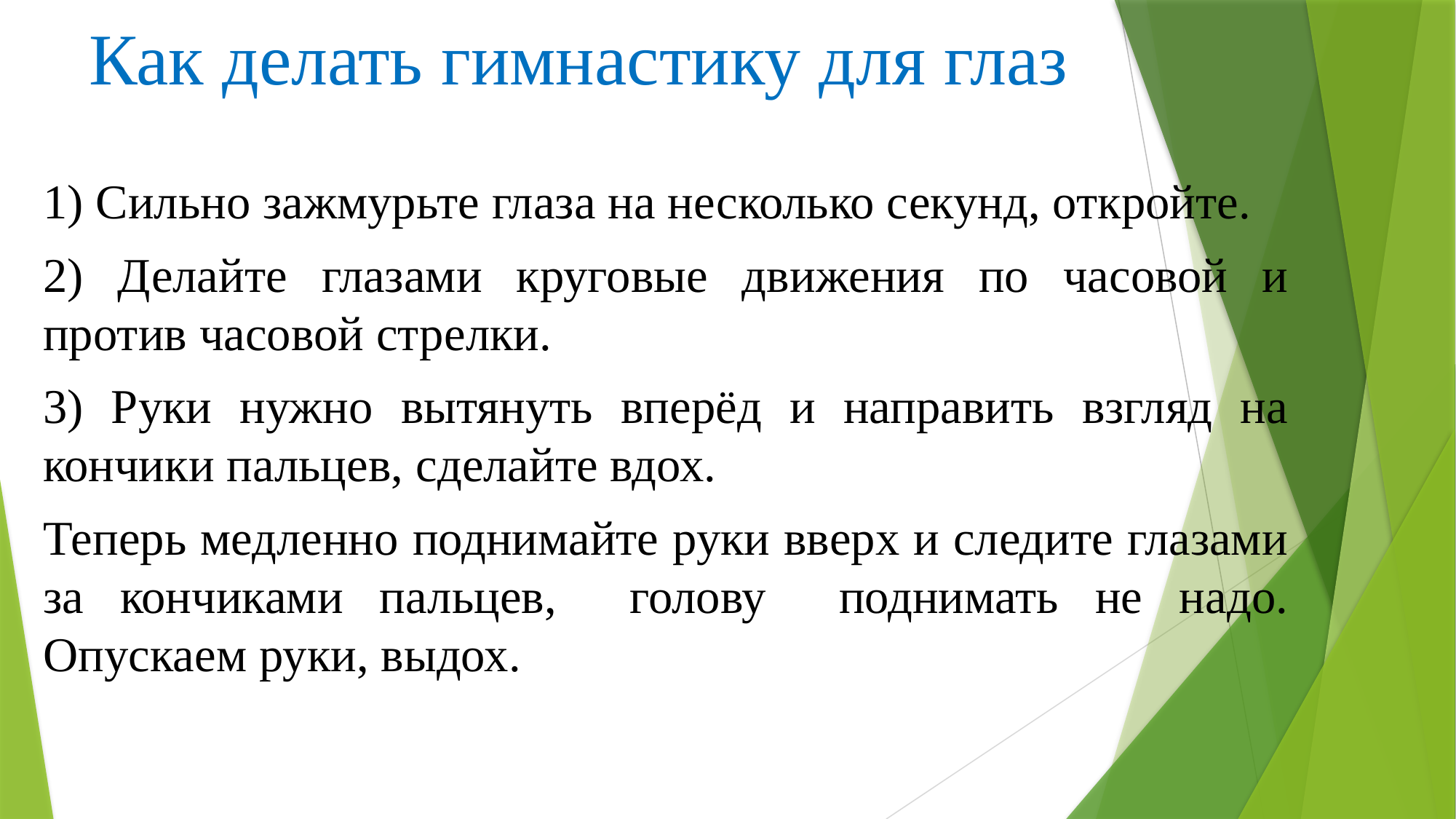

# Как делать гимнастику для глаз
1) Сильно зажмурьте глаза на несколько секунд, откройте.
2) Делайте глазами круговые движения по часовой и против часовой стрелки.
3) Руки нужно вытянуть вперёд и направить взгляд на кончики пальцев, сделайте вдох.
Теперь медленно поднимайте руки вверх и следите глазами за кончиками пальцев,  голову  поднимать не надо. Опускаем руки, выдох.